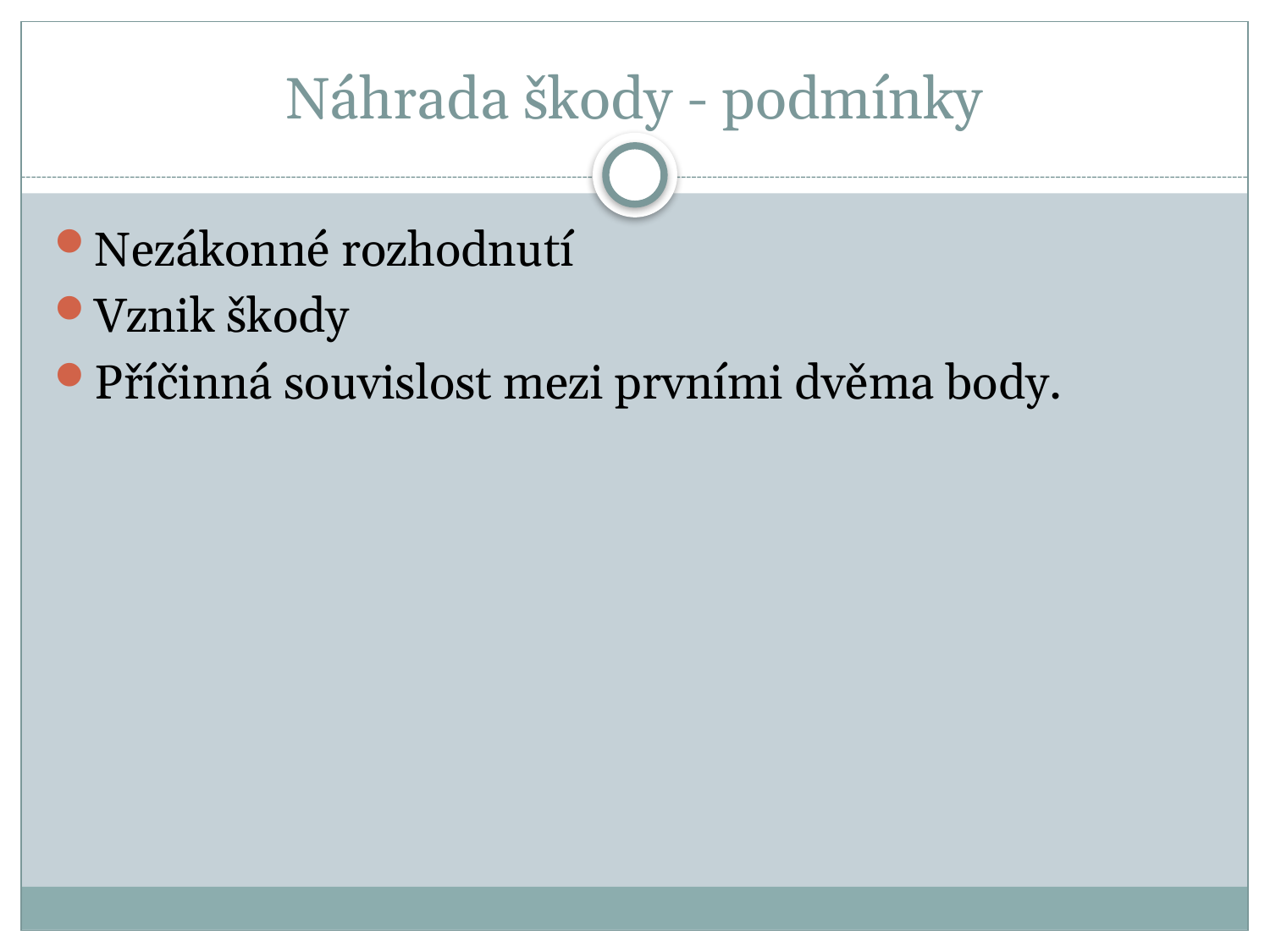

# Náhrada škody - podmínky
Nezákonné rozhodnutí
Vznik škody
Příčinná souvislost mezi prvními dvěma body.